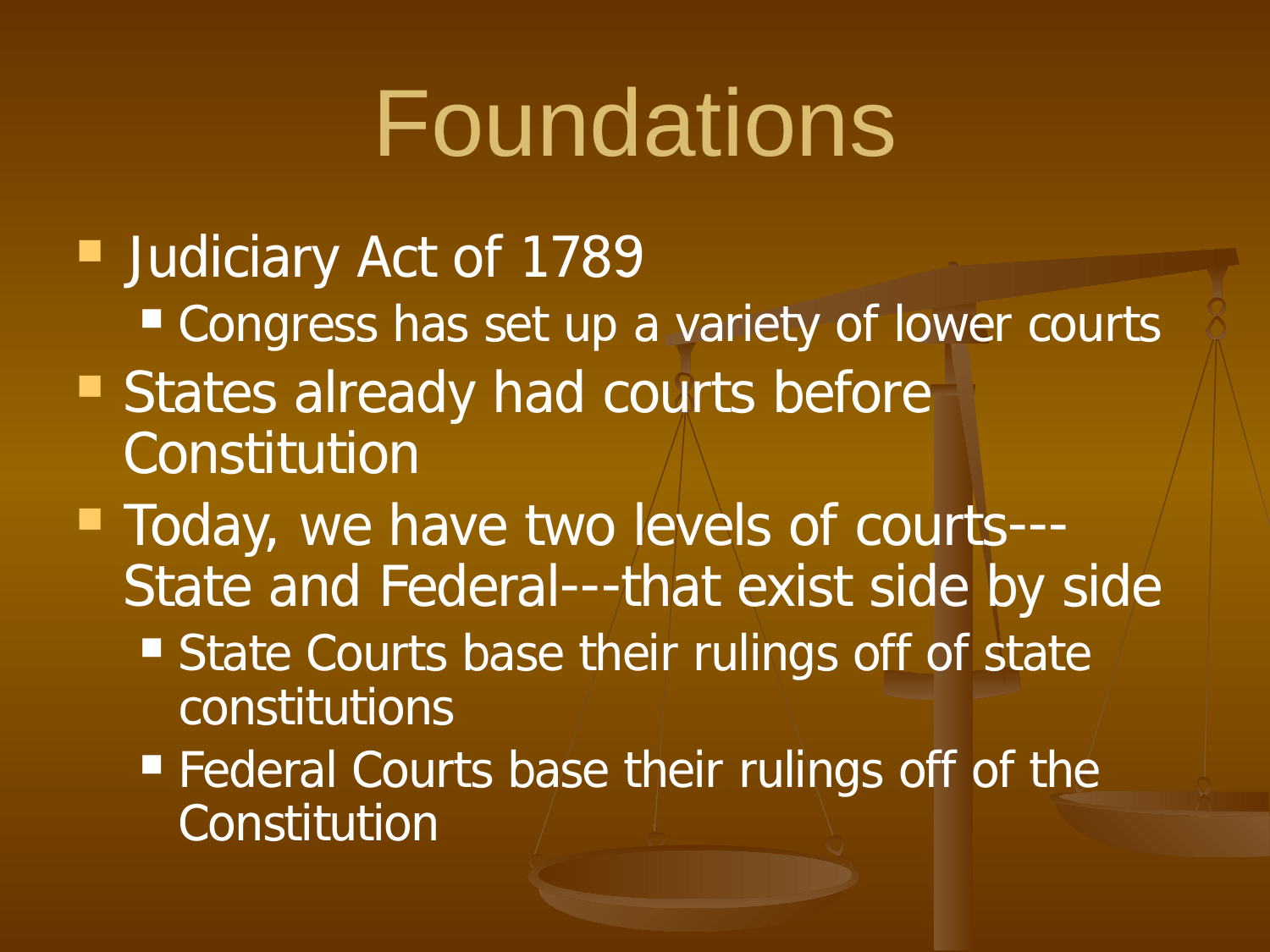

# Foundations
Judiciary Act of 1789
Congress has set up a variety of lower courts
States already had courts before Constitution
Today, we have two levels of courts---State and Federal---that exist side by side
State Courts base their rulings off of state constitutions
Federal Courts base their rulings off of the Constitution